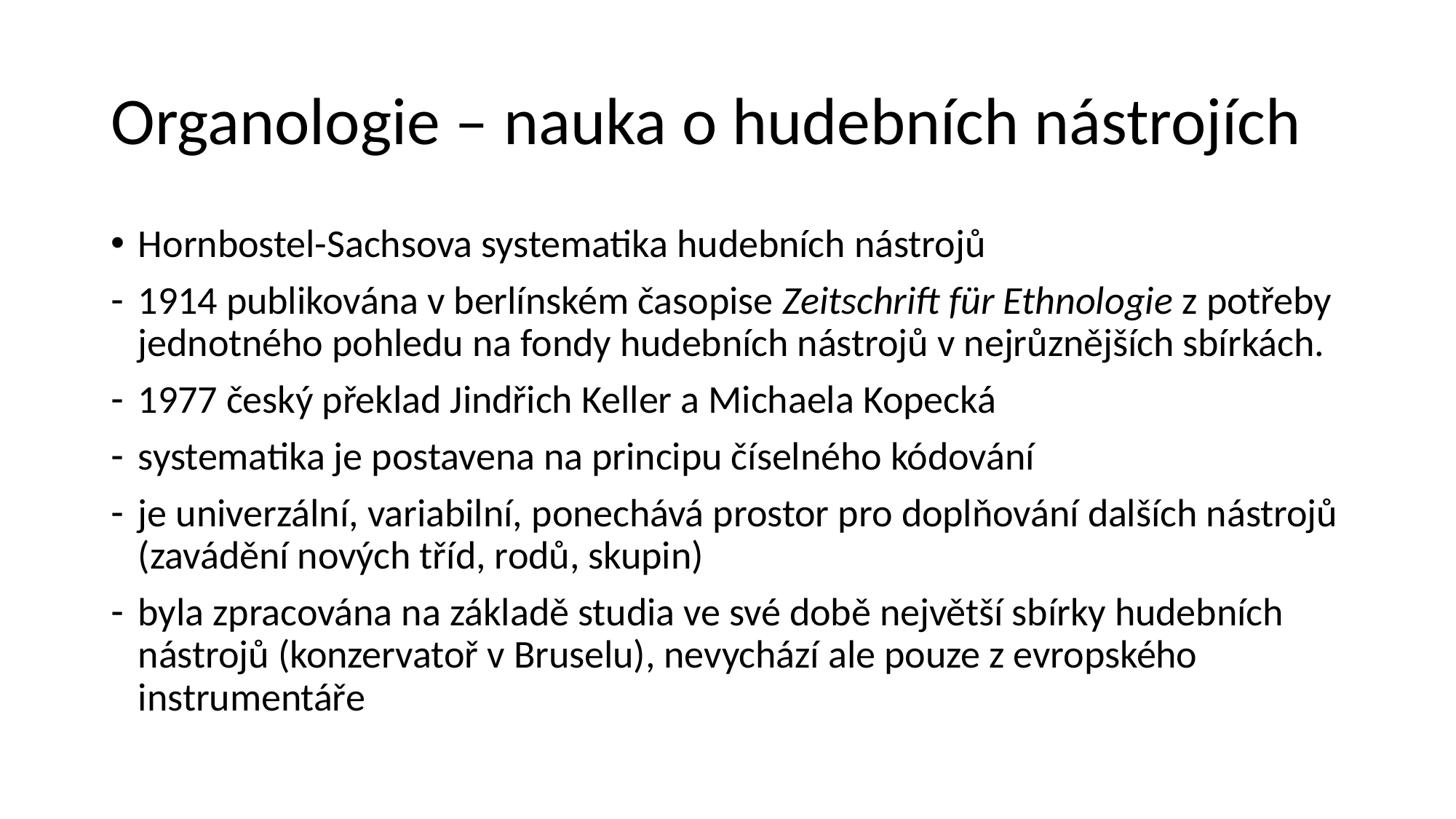

# Organologie – nauka o hudebních nástrojích
Hornbostel-Sachsova systematika hudebních nástrojů
1914 publikována v berlínském časopise Zeitschrift für Ethnologie z potřeby jednotného pohledu na fondy hudebních nástrojů v nejrůznějších sbírkách.
1977 český překlad Jindřich Keller a Michaela Kopecká
systematika je postavena na principu číselného kódování
je univerzální, variabilní, ponechává prostor pro doplňování dalších nástrojů (zavádění nových tříd, rodů, skupin)
byla zpracována na základě studia ve své době největší sbírky hudebních  nástrojů (konzervatoř v Bruselu), nevychází ale pouze z evropského instrumentáře